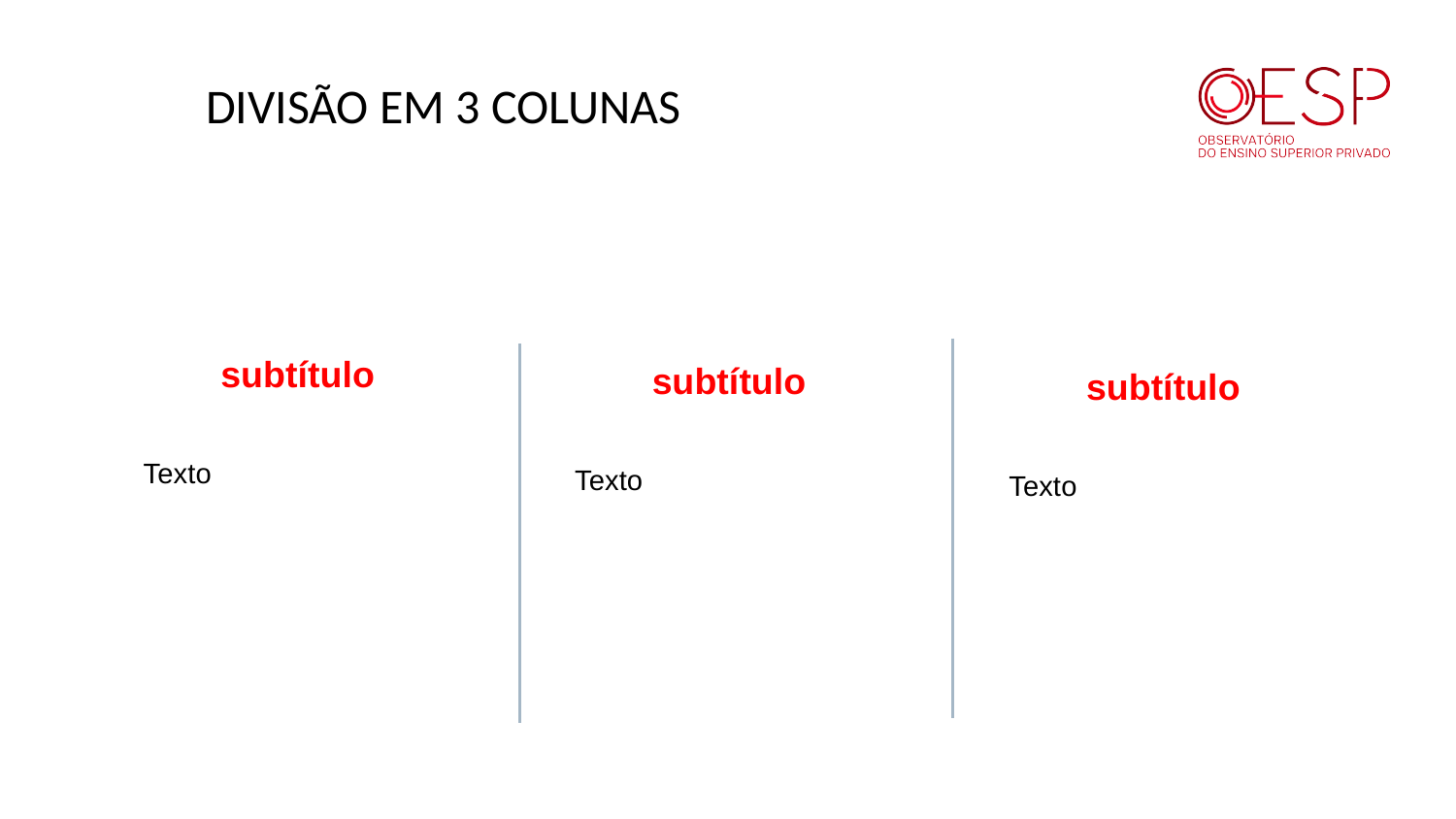

DIVISÃO EM 3 COLUNAS
subtítulo
subtítulo
subtítulo
Texto
Texto
Texto